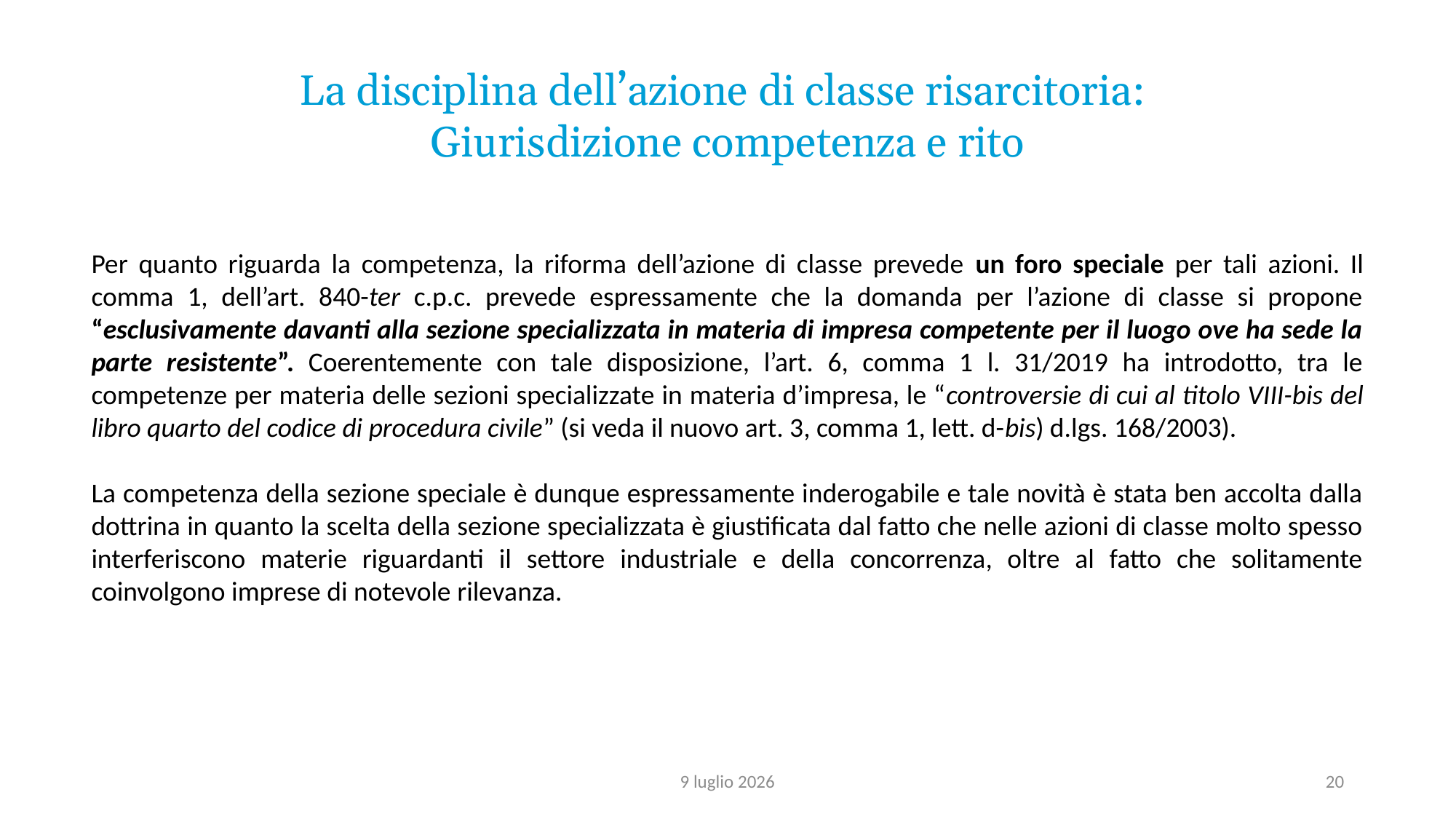

La disciplina dell’azione di classe risarcitoria:
Giurisdizione competenza e rito
Per quanto riguarda la competenza, la riforma dell’azione di classe prevede un foro speciale per tali azioni. Il comma 1, dell’art. 840-ter c.p.c. prevede espressamente che la domanda per l’azione di classe si propone “esclusivamente davanti alla sezione specializzata in materia di impresa competente per il luogo ove ha sede la parte resistente”. Coerentemente con tale disposizione, l’art. 6, comma 1 l. 31/2019 ha introdotto, tra le competenze per materia delle sezioni specializzate in materia d’impresa, le “controversie di cui al titolo VIII-bis del libro quarto del codice di procedura civile” (si veda il nuovo art. 3, comma 1, lett. d-bis) d.lgs. 168/2003).

La competenza della sezione speciale è dunque espressamente inderogabile e tale novità è stata ben accolta dalla dottrina in quanto la scelta della sezione specializzata è giustificata dal fatto che nelle azioni di classe molto spesso interferiscono materie riguardanti il settore industriale e della concorrenza, oltre al fatto che solitamente coinvolgono imprese di notevole rilevanza.
9 luglio 2026
20